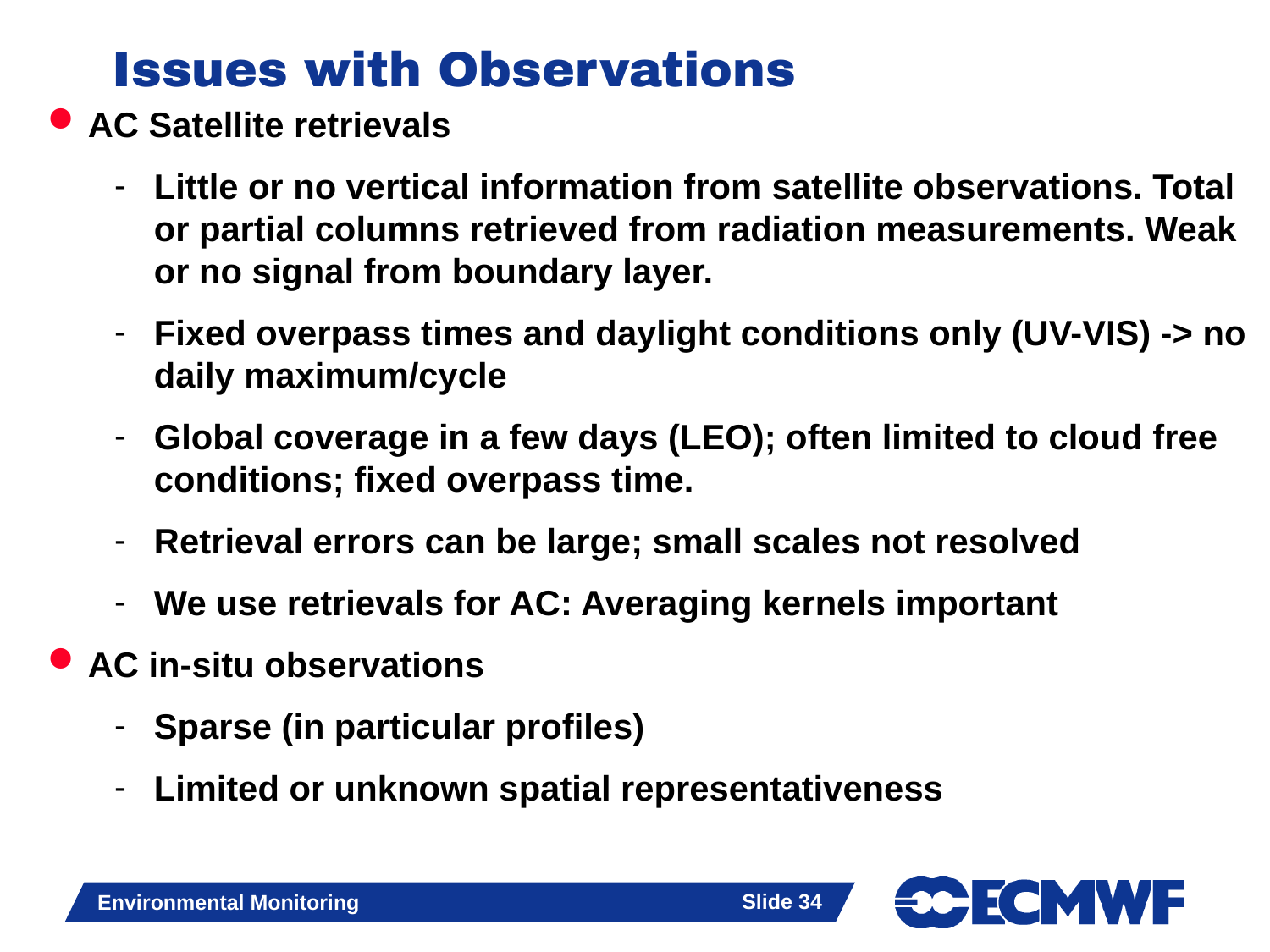

# Issues with Observations
AC Satellite retrievals
Little or no vertical information from satellite observations. Total or partial columns retrieved from radiation measurements. Weak or no signal from boundary layer.
Fixed overpass times and daylight conditions only (UV-VIS) -> no daily maximum/cycle
Global coverage in a few days (LEO); often limited to cloud free conditions; fixed overpass time.
Retrieval errors can be large; small scales not resolved
We use retrievals for AC: Averaging kernels important
AC in-situ observations
Sparse (in particular profiles)
Limited or unknown spatial representativeness

Slide 34
Environmental Monitoring